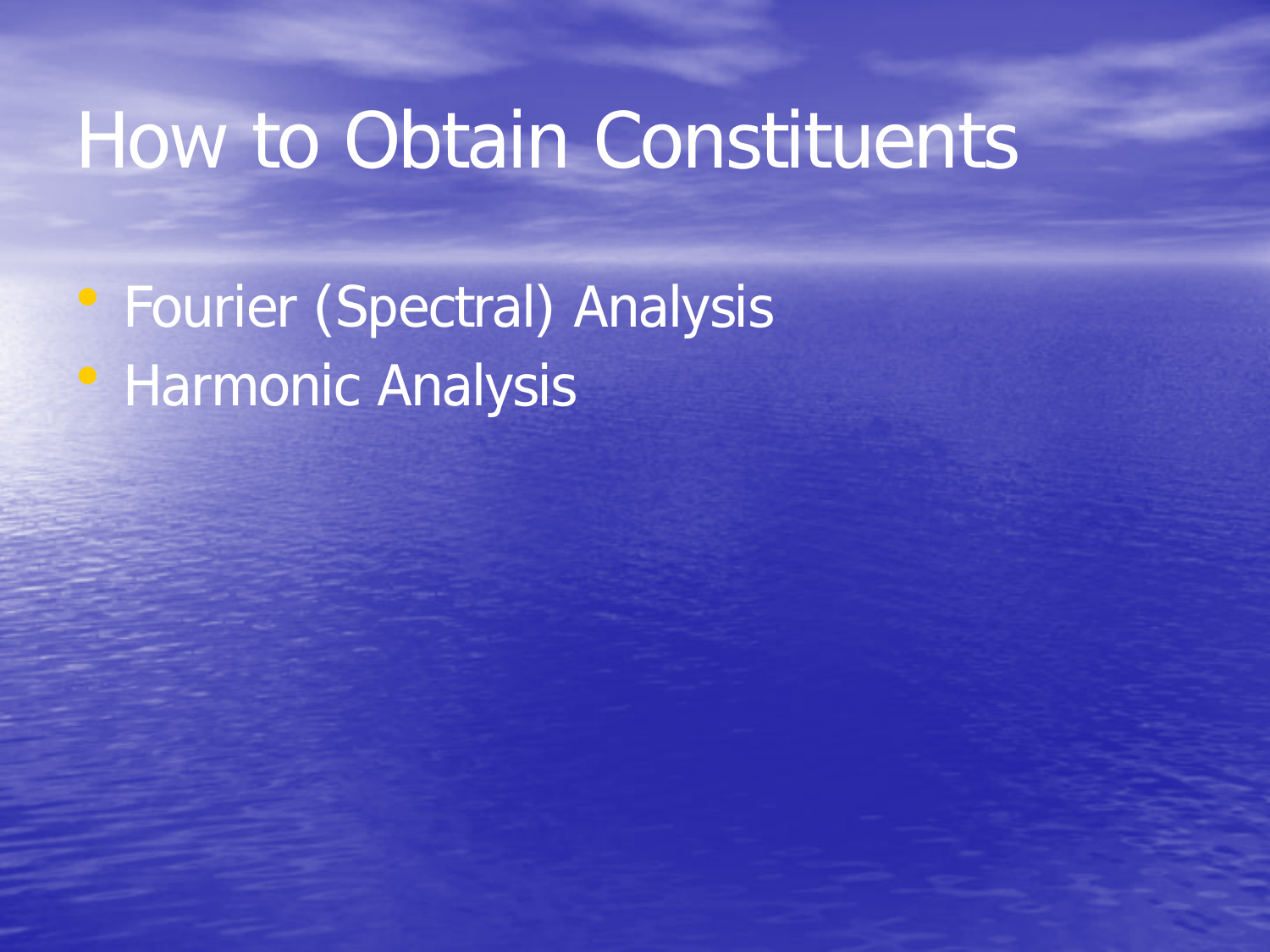

# How to Obtain Constituents
Fourier (Spectral) Analysis
Harmonic Analysis